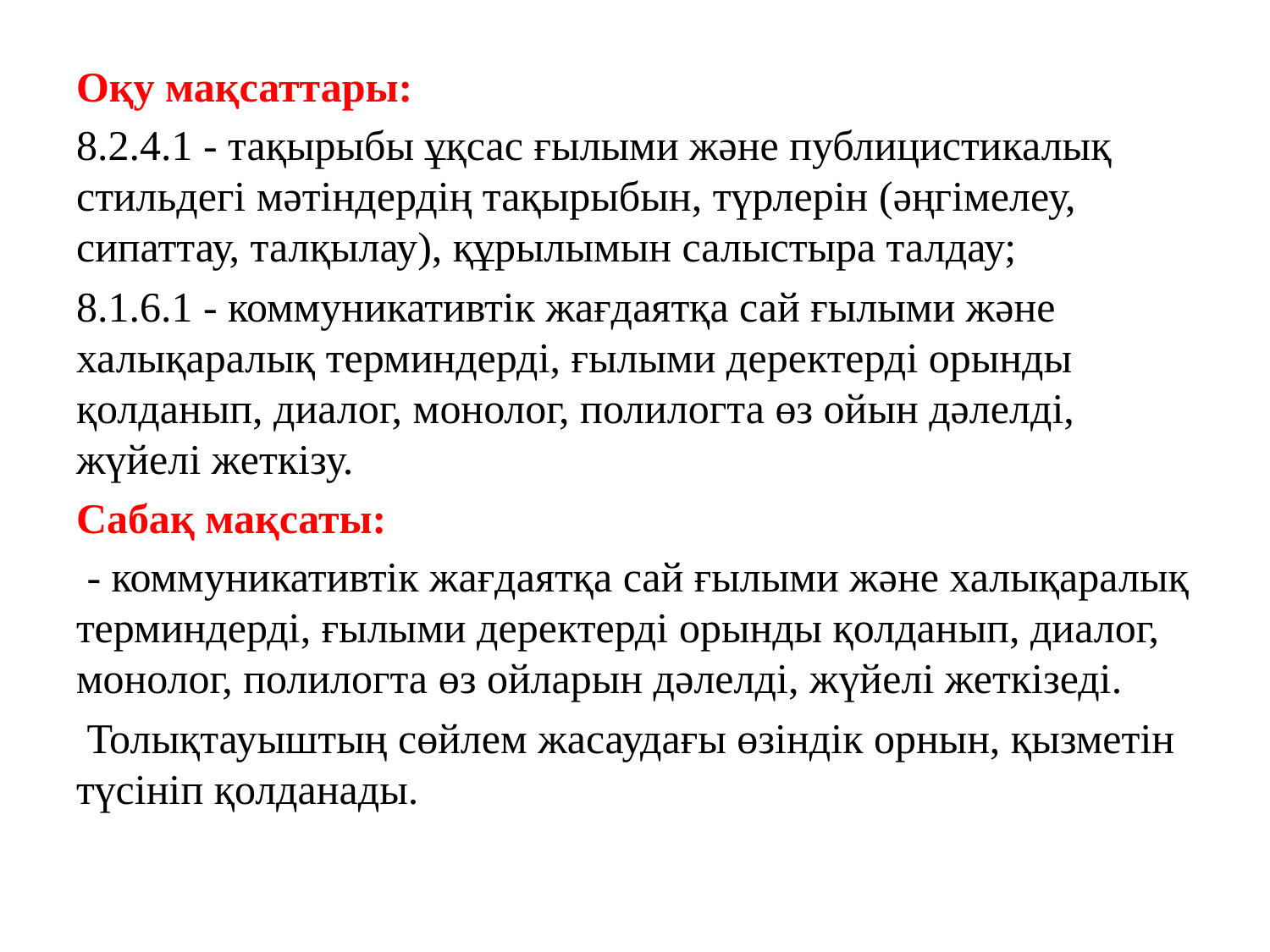

Оқу мақсаттары:
8.2.4.1 - тақырыбы ұқсас ғылыми және публицистикалық стильдегі мәтіндердің тақырыбын, түрлерін (әңгімелеу, сипаттау, талқылау), құрылымын салыстыра талдау;
8.1.6.1 - коммуникативтік жағдаятқа сай ғылыми және халықаралық терминдерді, ғылыми деректерді орынды қолданып, диалог, монолог, полилогта өз ойын дәлелді, жүйелі жеткізу.
Сабақ мақсаты:
 - коммуникативтік жағдаятқа сай ғылыми және халықаралық терминдерді, ғылыми деректерді орынды қолданып, диалог, монолог, полилогта өз ойларын дәлелді, жүйелі жеткізеді.
 Толықтауыштың сөйлем жасаудағы өзіндік орнын, қызметін түсініп қолданады.